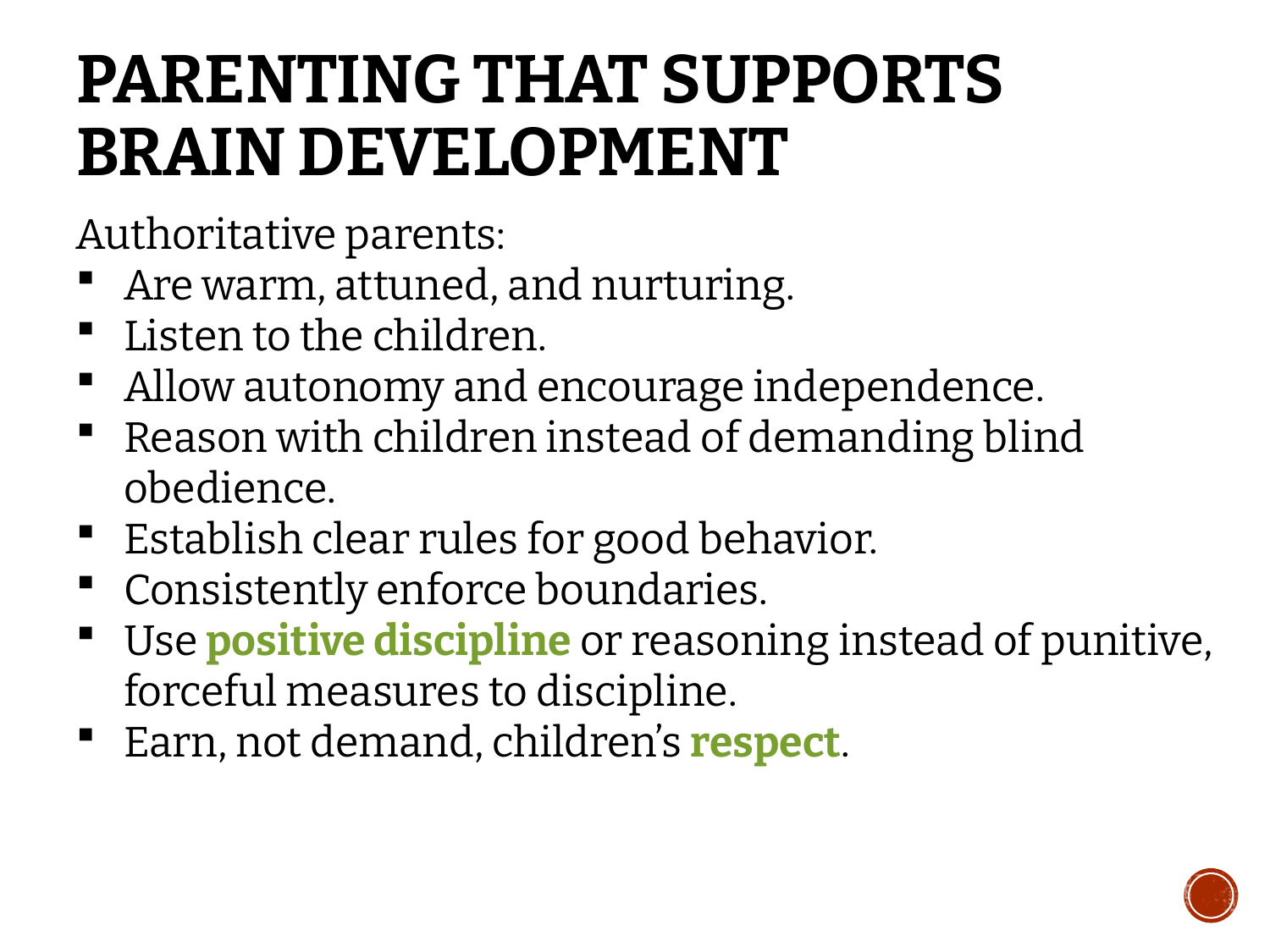

# Parenting that supports brain development
Authoritative parents:
Are warm, attuned, and nurturing.
Listen to the children.
Allow autonomy and encourage independence.
Reason with children instead of demanding blind obedience.
Establish clear rules for good behavior.
Consistently enforce boundaries.
Use positive discipline or reasoning instead of punitive, forceful measures to discipline.
Earn, not demand, children’s respect.
25